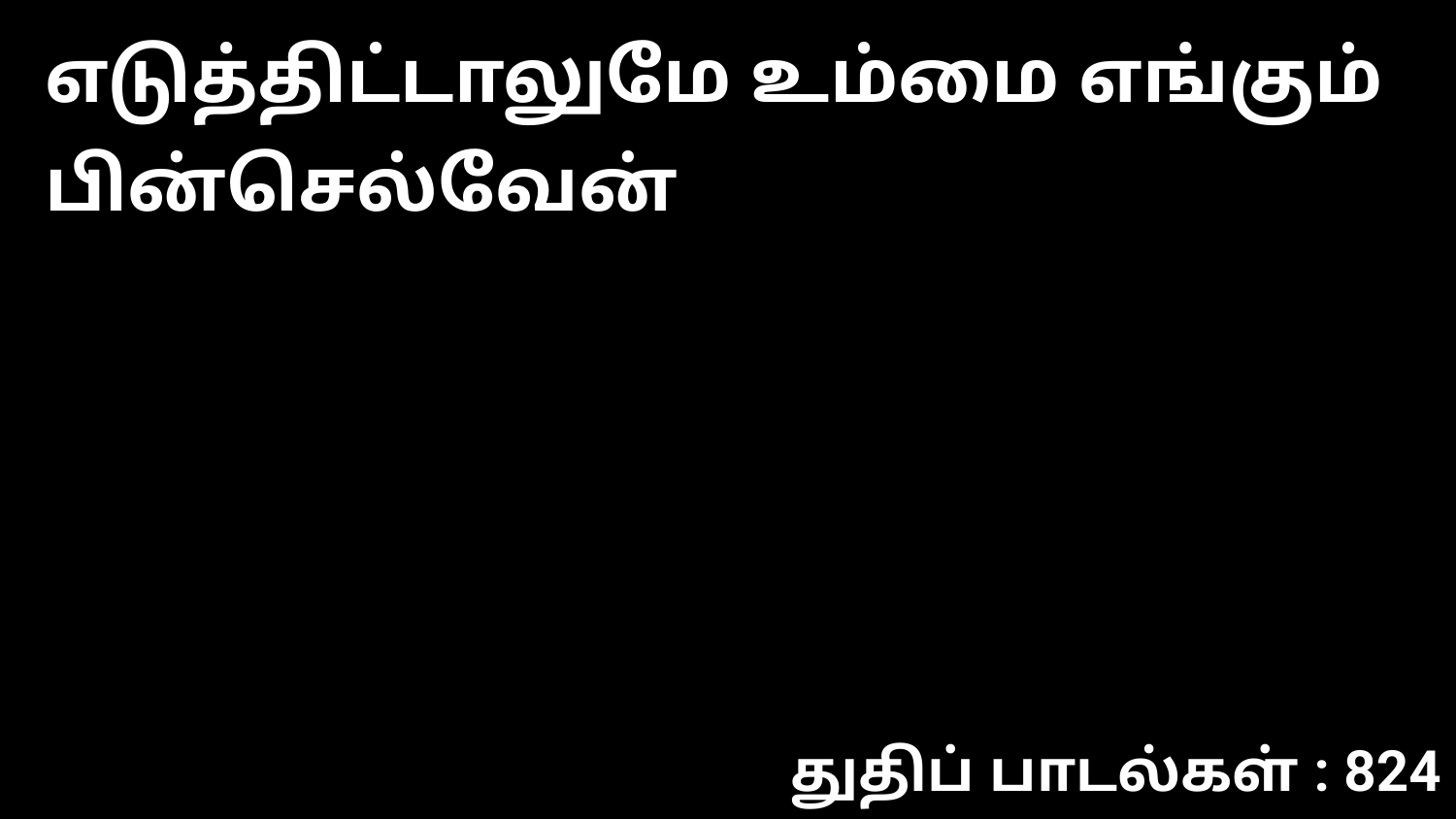

எடுத்திட்டாலுமே உம்மை எங்கும் பின்செல்வேன்
துதிப் பாடல்கள் : 824